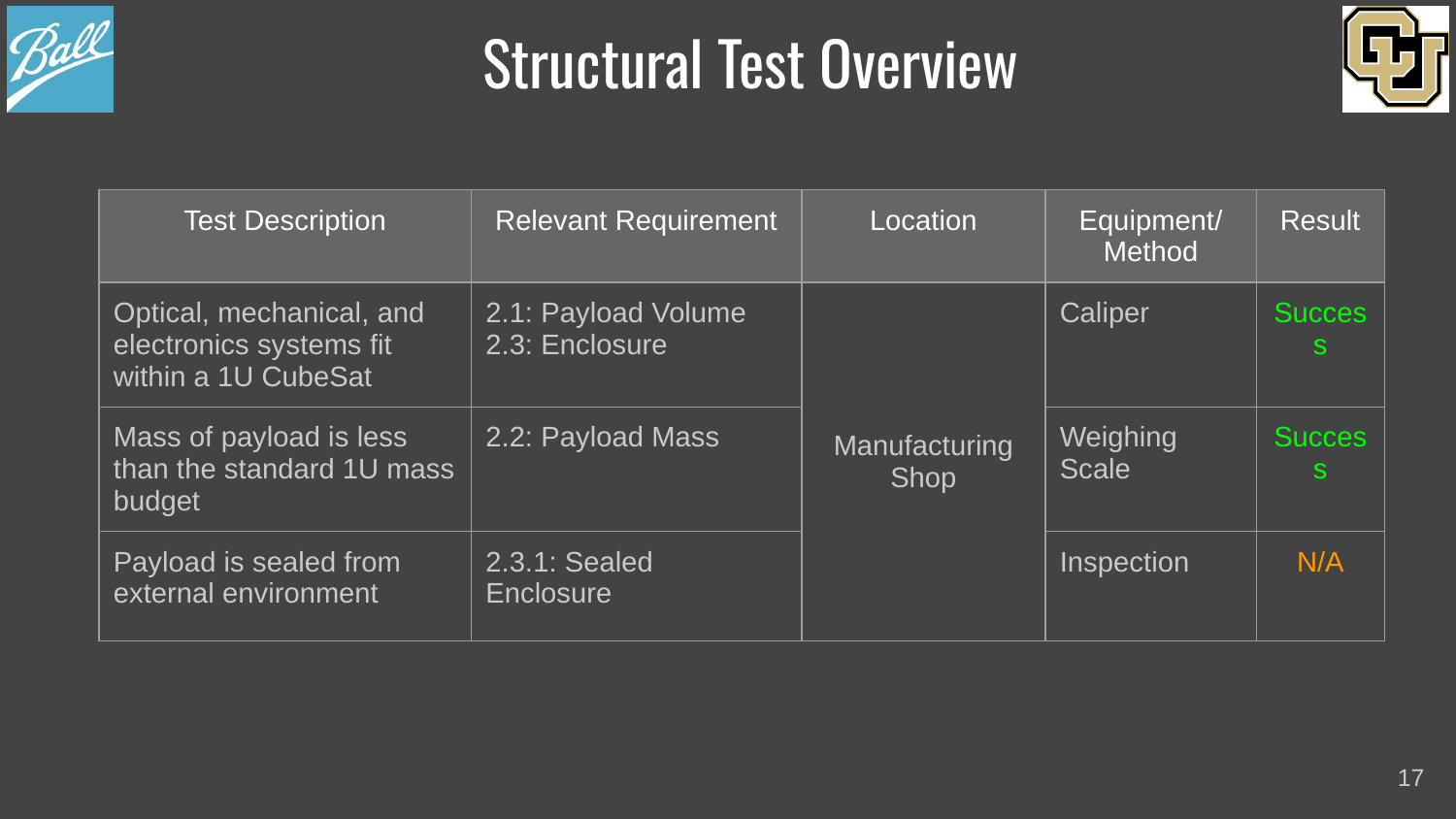

# Structural Test Overview
| Test Description | Relevant Requirement | Location | Equipment/ Method | Result |
| --- | --- | --- | --- | --- |
| Optical, mechanical, and electronics systems fit within a 1U CubeSat | 2.1: Payload Volume 2.3: Enclosure | Manufacturing Shop | Caliper | Success |
| Mass of payload is less than the standard 1U mass budget | 2.2: Payload Mass |  | Weighing Scale | Success |
| Payload is sealed from external environment | 2.3.1: Sealed Enclosure |  | Inspection | N/A |
17